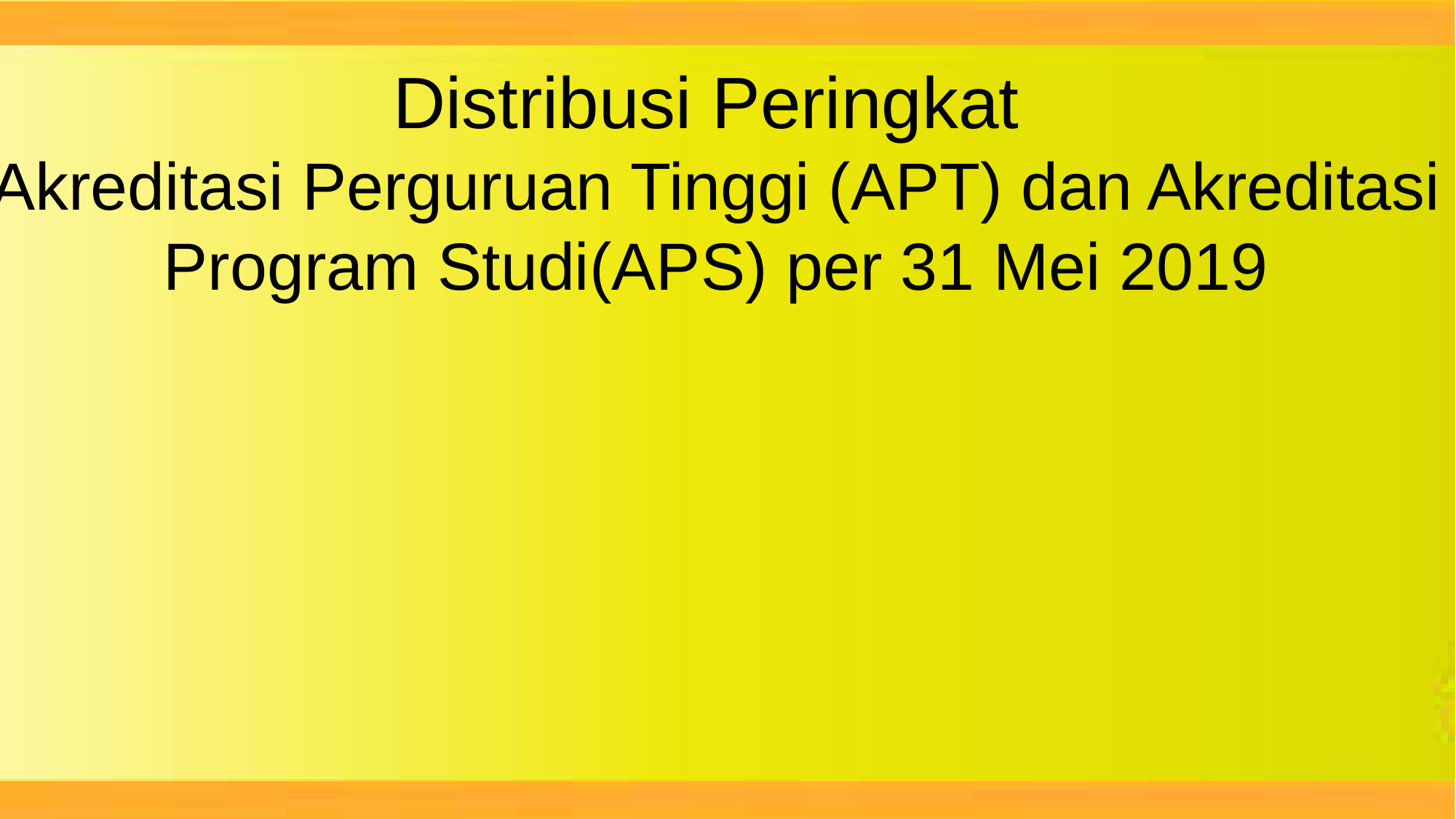

Distribusi Peringkat
Akreditasi Perguruan Tinggi (APT) dan Akreditasi Program Studi(APS) per 31 Mei 2019